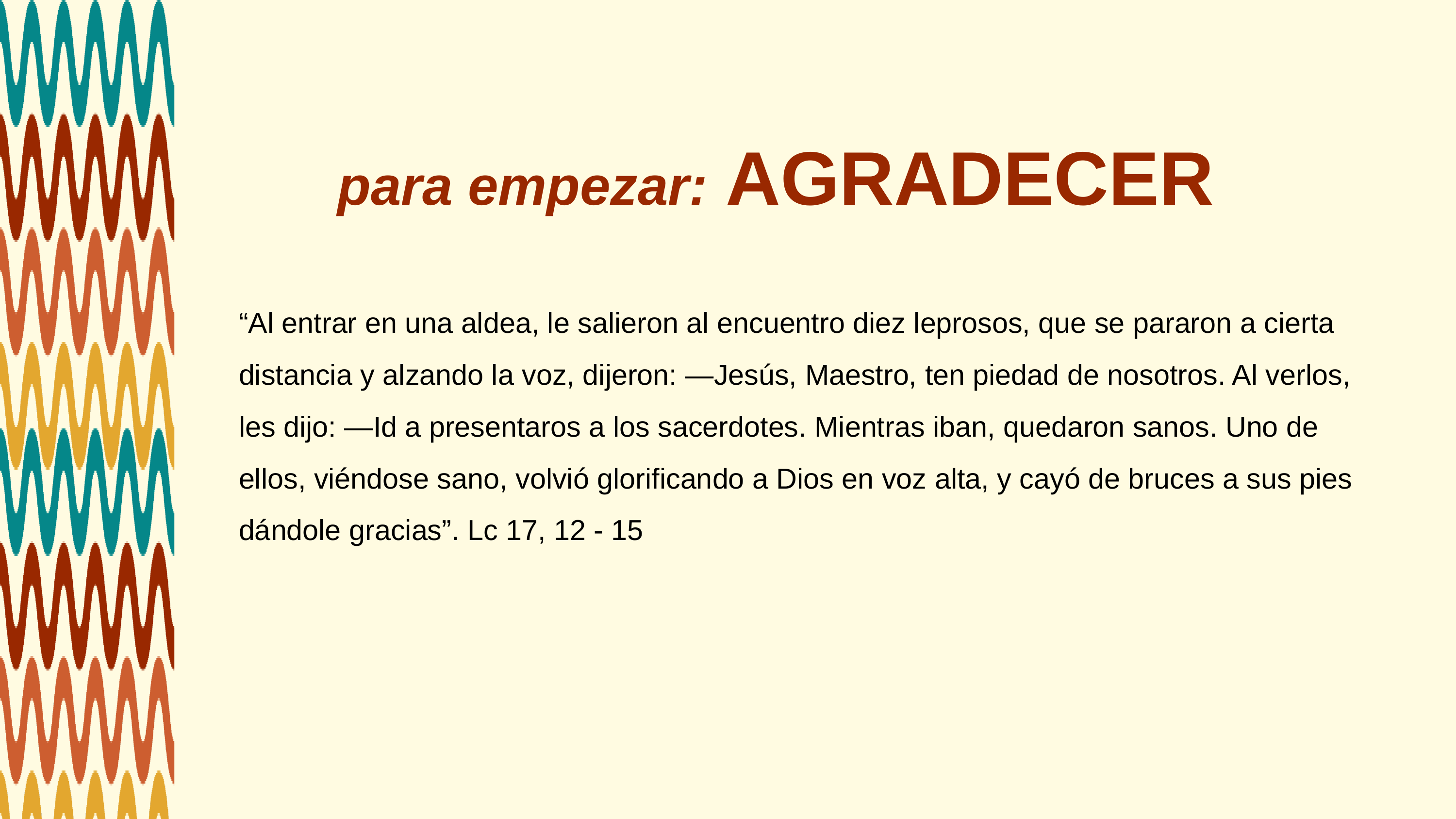

para empezar: AGRADECER

“Al entrar en una aldea, le salieron al encuentro diez leprosos, que se pararon a cierta distancia y alzando la voz, dijeron: —Jesús, Maestro, ten piedad de nosotros. Al verlos, les dijo: —Id a presentaros a los sacerdotes. Mientras iban, quedaron sanos. Uno de ellos, viéndose sano, volvió glorificando a Dios en voz alta, y cayó de bruces a sus pies dándole gracias”. Lc 17, 12 - 15